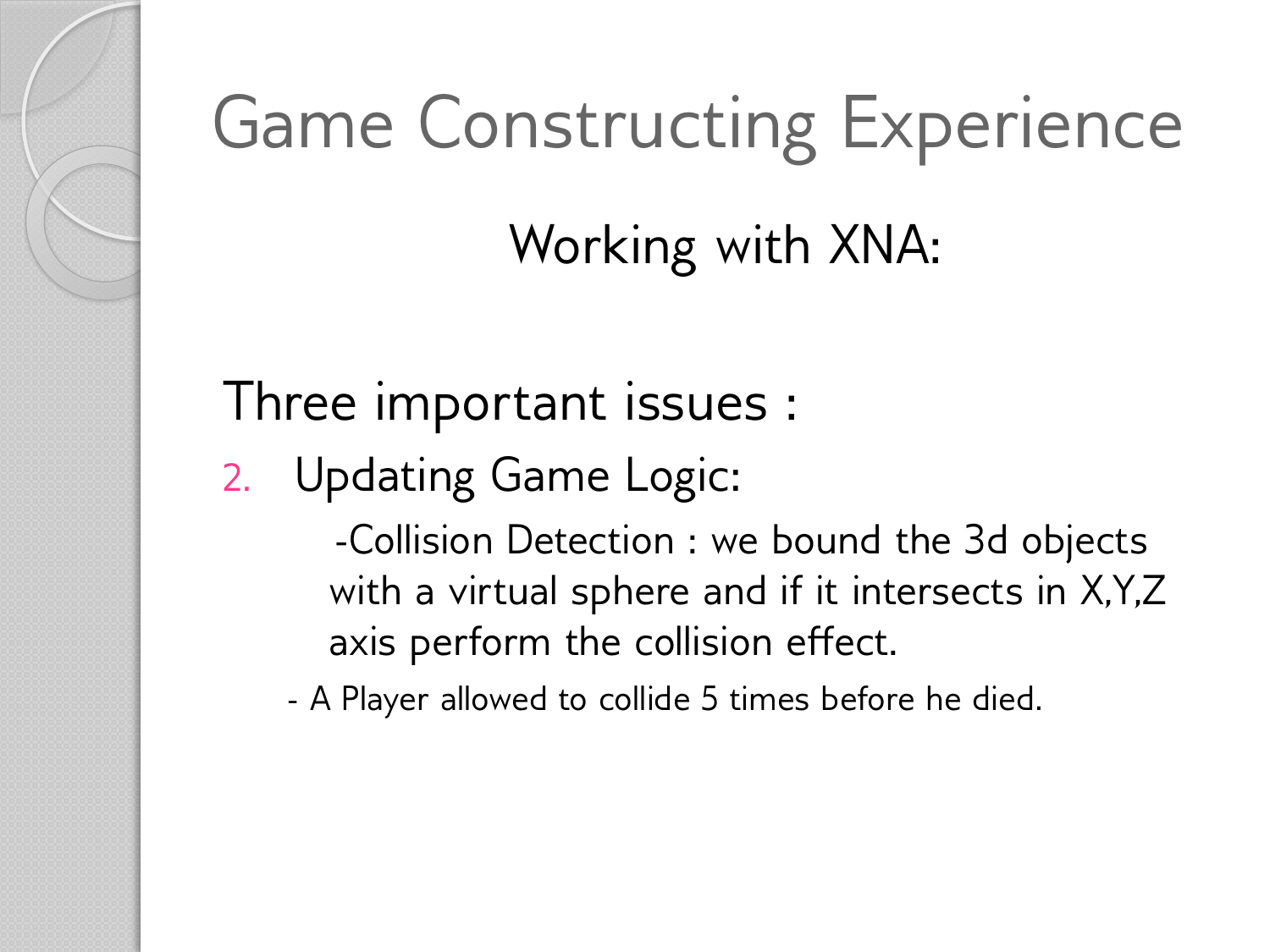

# Game Constructing Experience
Working with XNA:

Three important issues :
Updating Game Logic:
      -Collision Detection : we bound the 3d objects with a virtual sphere and if it intersects in X,Y,Z axis perform the collision effect.
- A Player allowed to collide 5 times before he died.